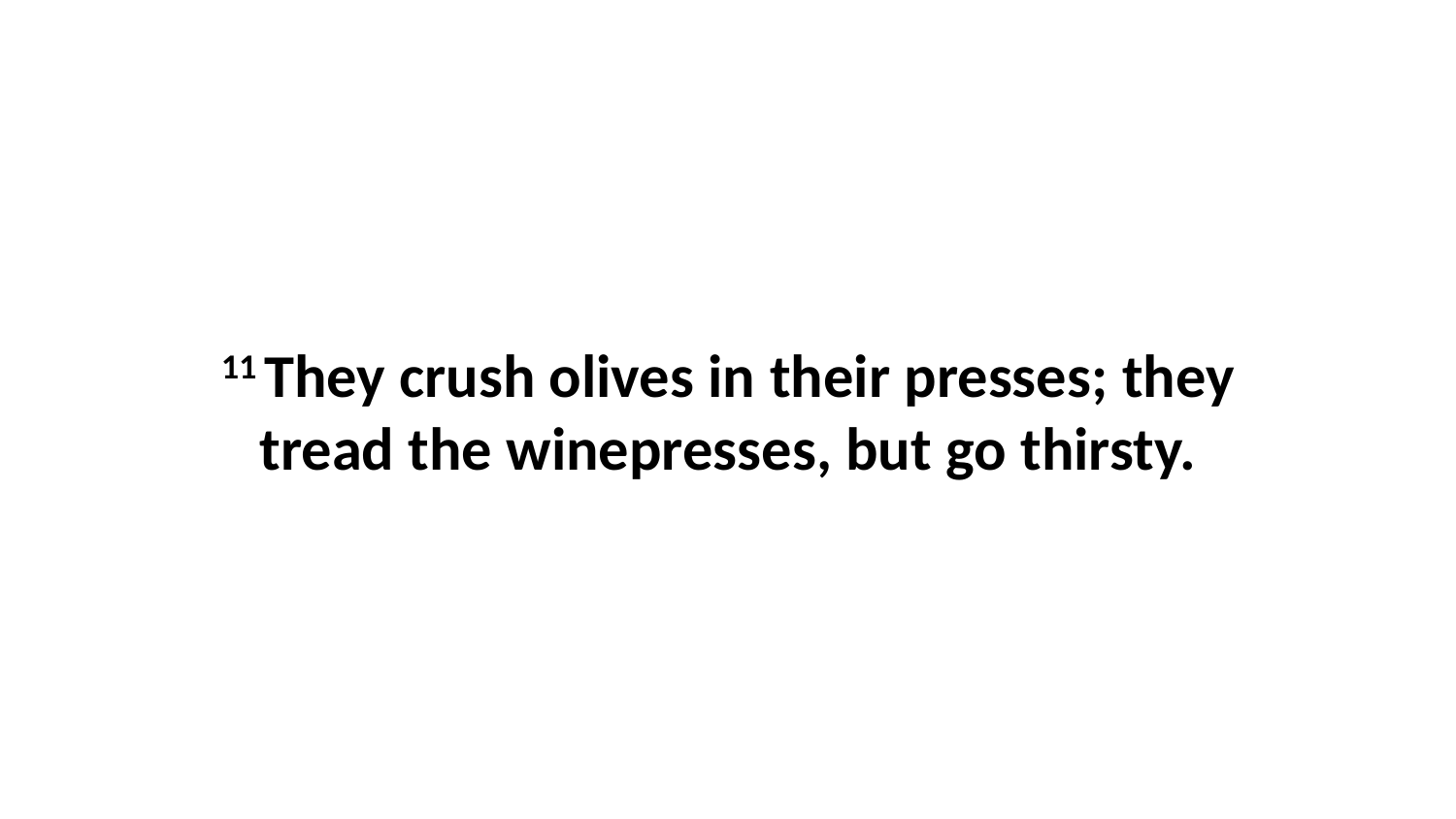

11 They crush olives in their presses; they tread the winepresses, but go thirsty.